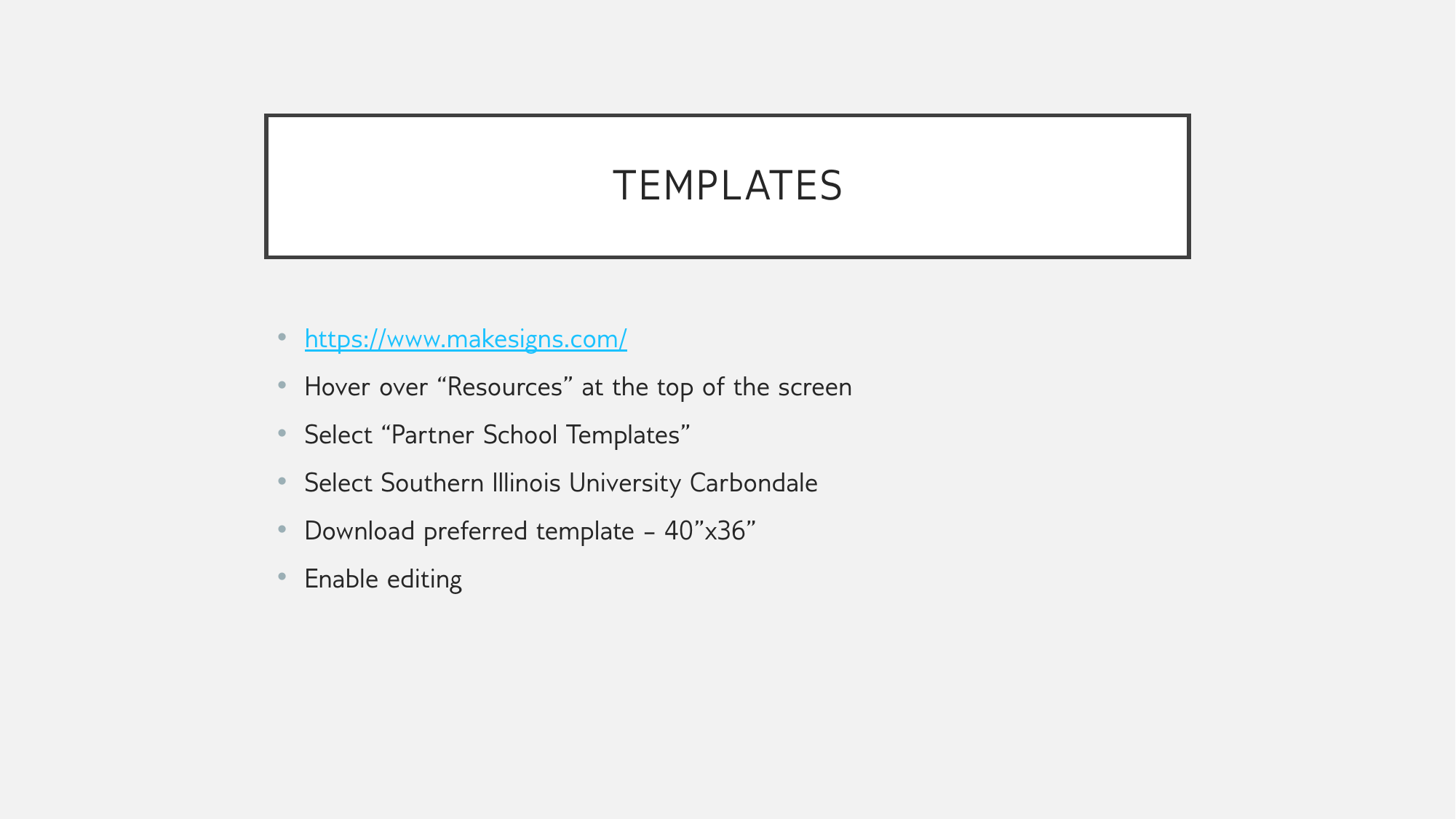

# Templates
https://www.makesigns.com/
Hover over “Resources” at the top of the screen
Select “Partner School Templates”
Select Southern Illinois University Carbondale
Download preferred template – 40”x36”
Enable editing